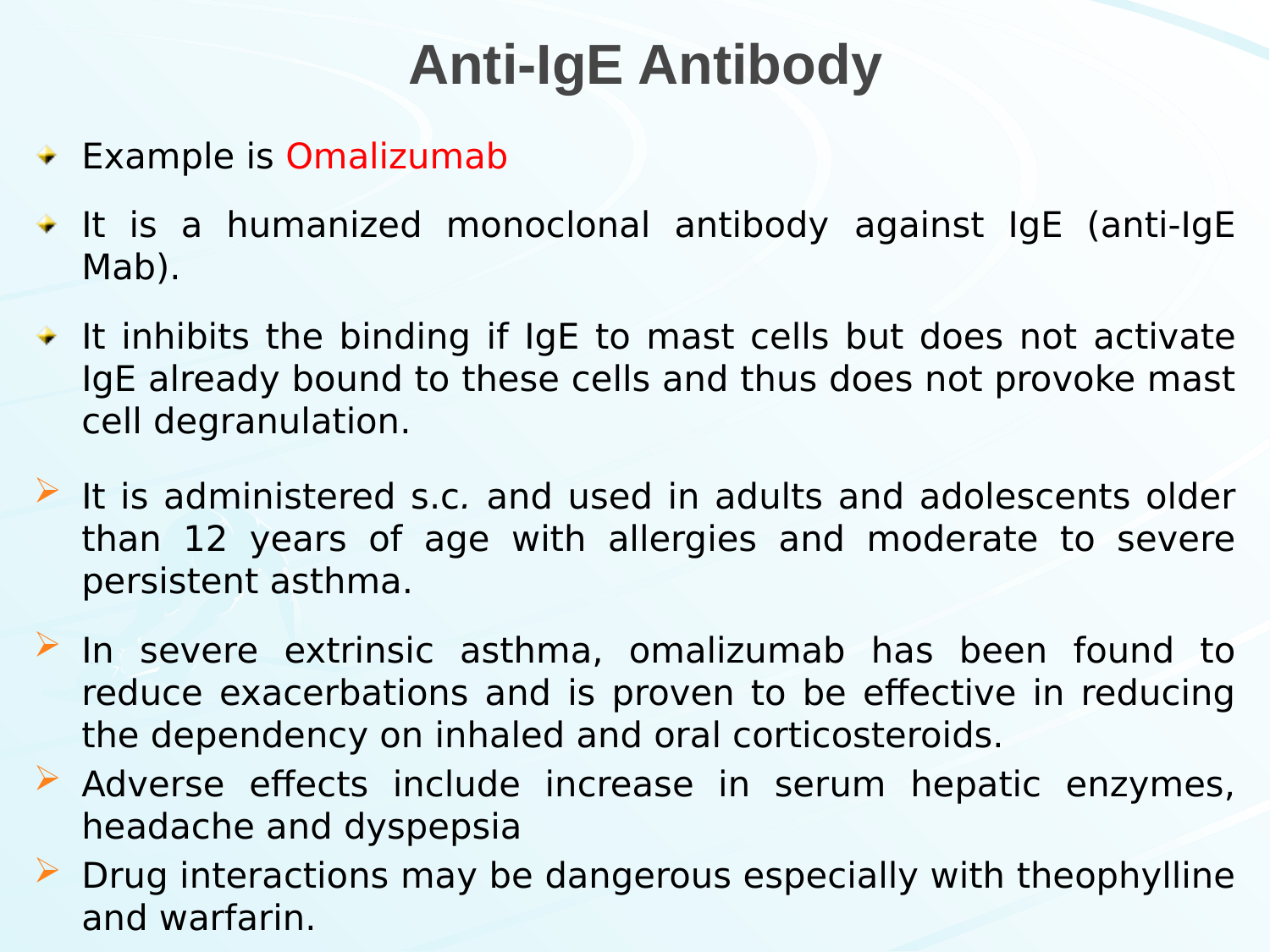

# Anti-IgE Antibody
Example is Omalizumab

It is a humanized monoclonal antibody against IgE (anti-IgE Mab).

It inhibits the binding if IgE to mast cells but does not activate IgE already bound to these cells and thus does not provoke mast cell degranulation.

It is administered s.c. and used in adults and adolescents older than 12 years of age with allergies and moderate to severe persistent asthma.

In severe extrinsic asthma, omalizumab has been found to reduce exacerbations and is proven to be effective in reducing the dependency on inhaled and oral corticosteroids.
Adverse effects include increase in serum hepatic enzymes, headache and dyspepsia
Drug interactions may be dangerous especially with theophylline and warfarin.